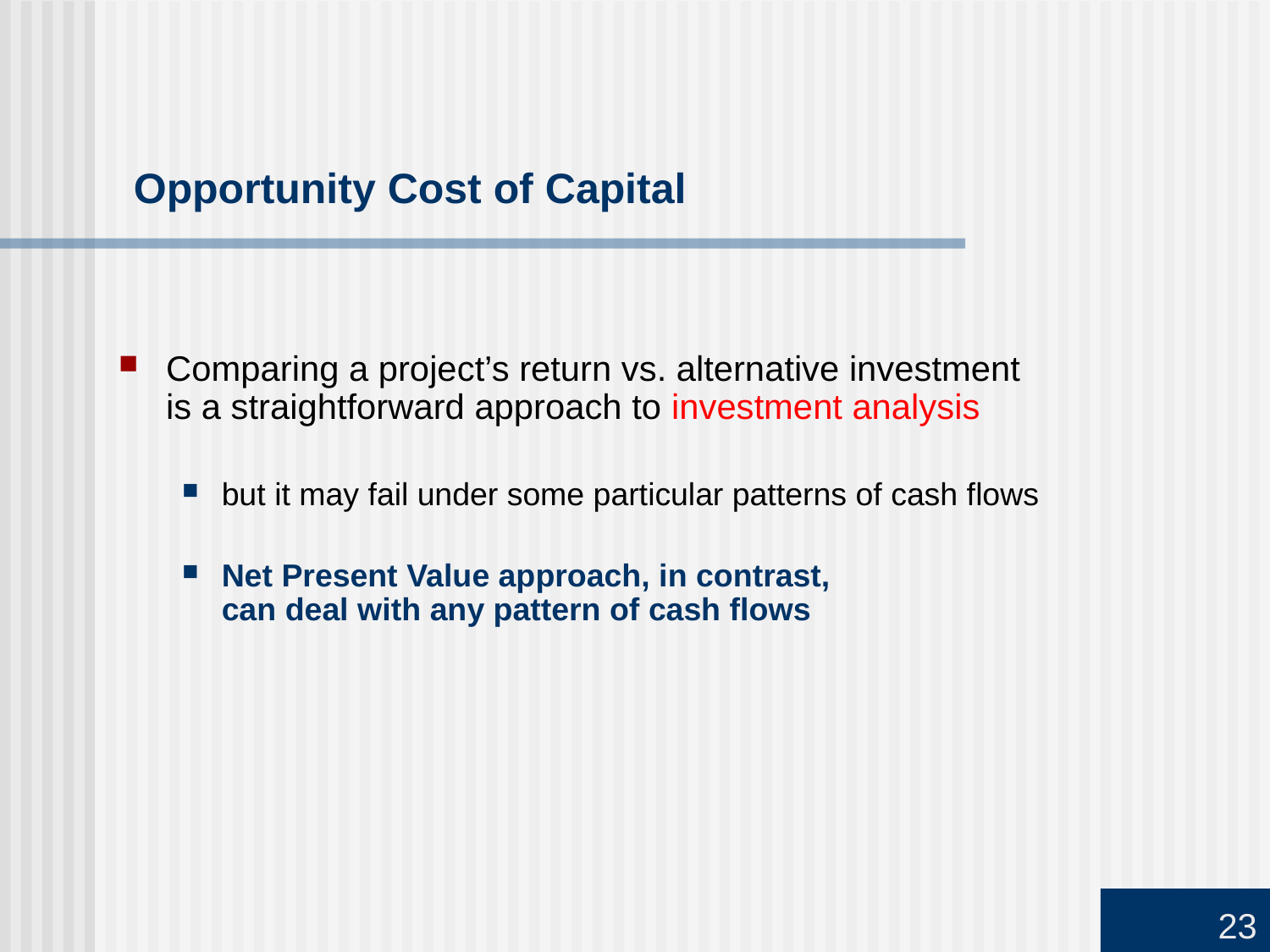

# Opportunity Cost of Capital

Comparing a project’s return vs. alternative investment
is a straightforward approach to investment analysis

but it may fail under some particular patterns of cash flows

Net Present Value approach, in contrast,
can deal with any pattern of cash flows
23